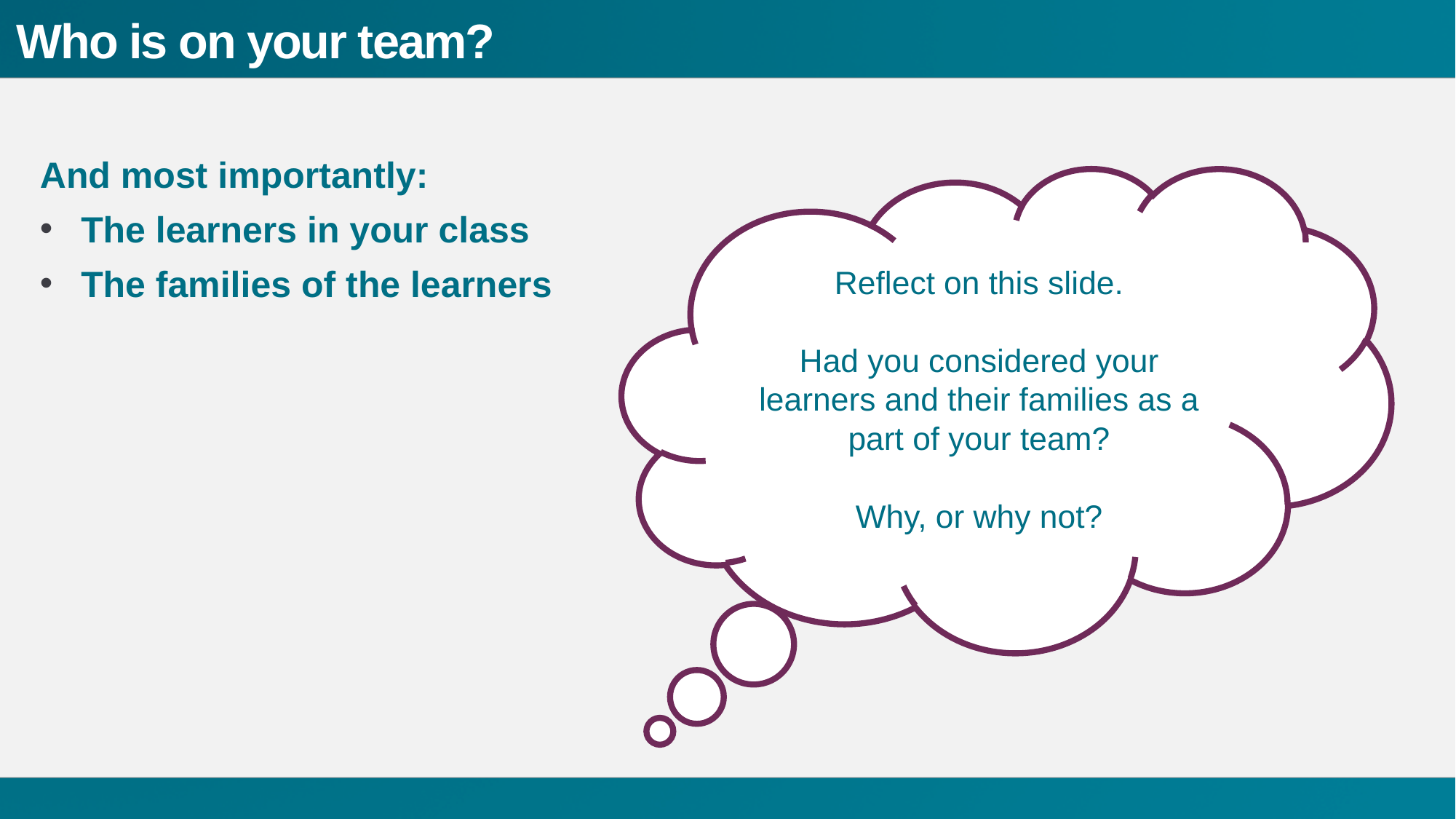

# Who is on your team?
And most importantly:
The learners in your class
The families of the learners
Reflect on this slide.

Had you considered your learners and their families as a part of your team?

Why, or why not?